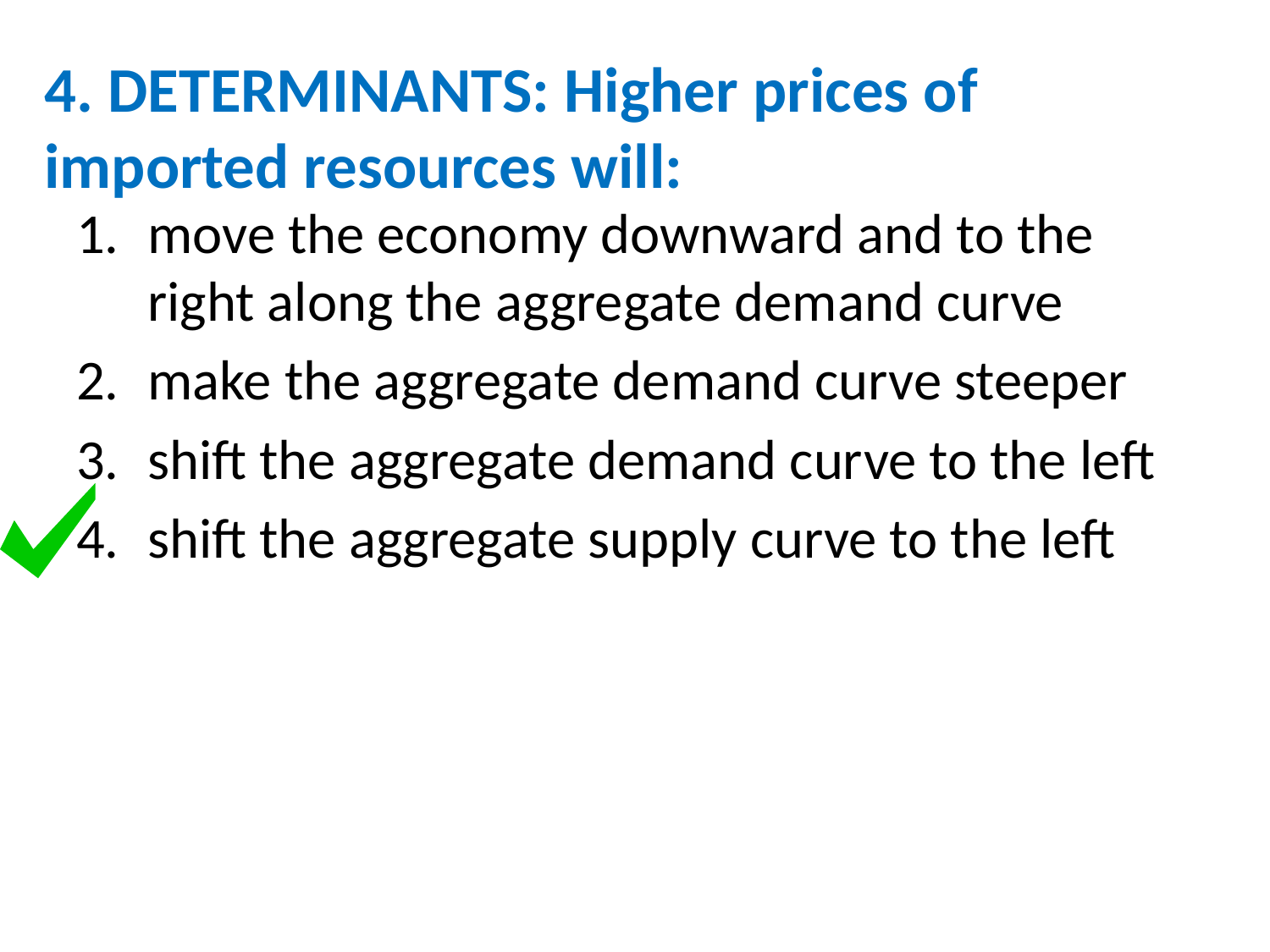

# 4. DETERMINANTS: Higher prices of imported resources will:
move the economy downward and to the right along the aggregate demand curve
make the aggregate demand curve steeper
shift the aggregate demand curve to the left
shift the aggregate supply curve to the left